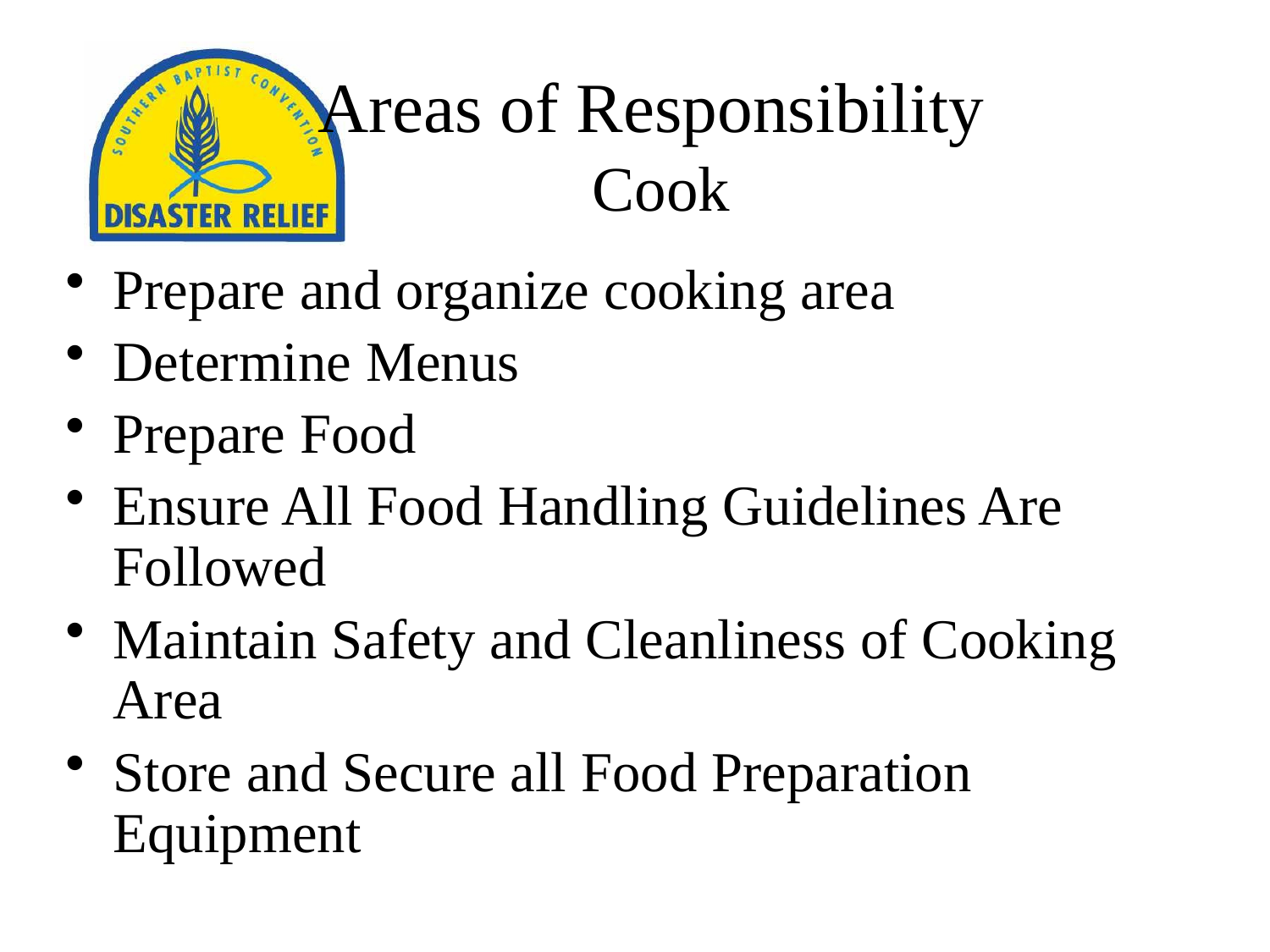

# Areas of Responsibility Cook
Prepare and organize cooking area
Determine Menus
Prepare Food
Ensure All Food Handling Guidelines Are Followed
Maintain Safety and Cleanliness of Cooking Area
Store and Secure all Food Preparation Equipment